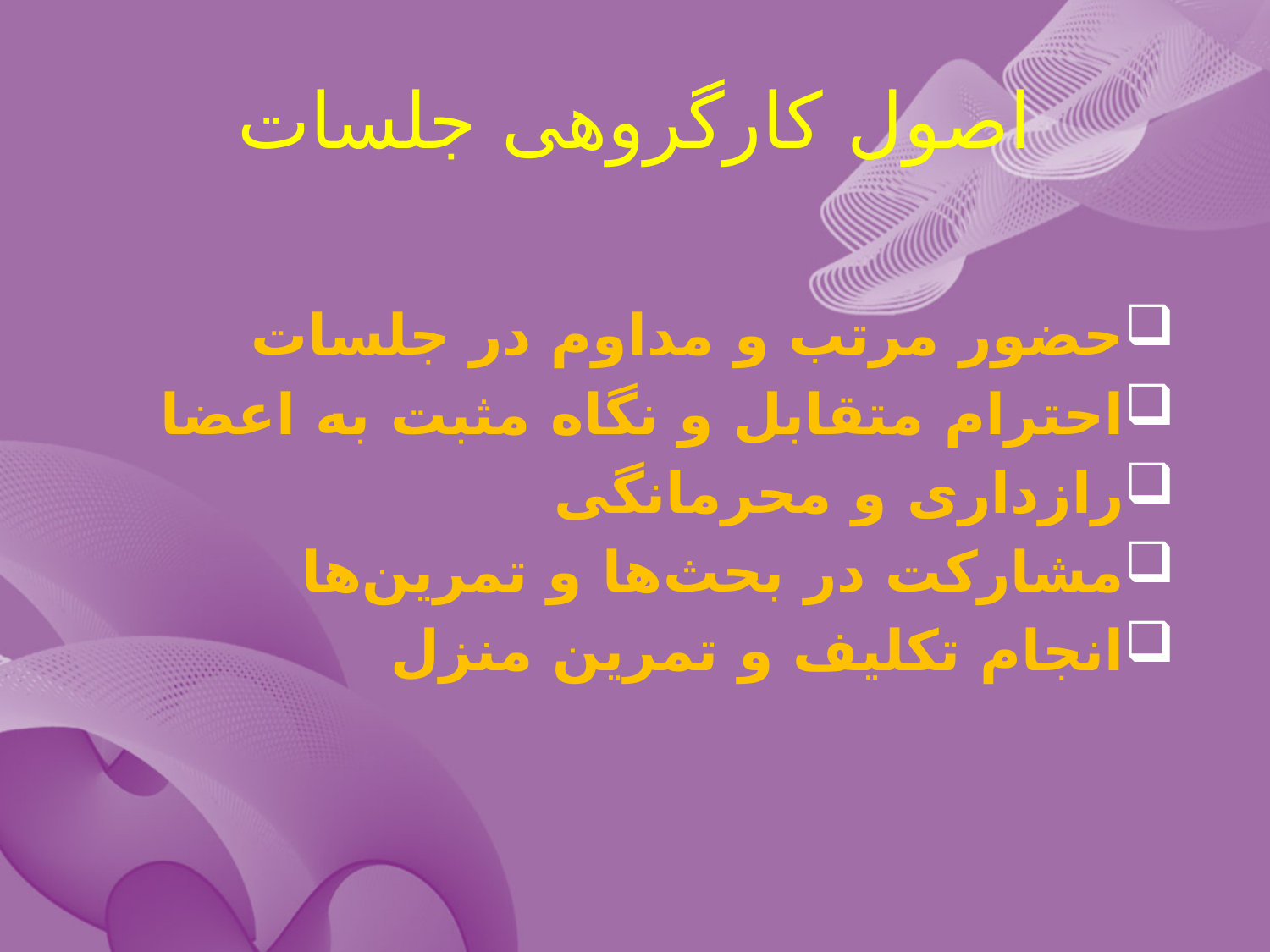

# اصول کارگروهی جلسات
حضور مرتب و مداوم در جلسات
احترام متقابل و نگاه مثبت به اعضا
رازداری و محرمانگی
مشارکت در بحث‌ها و تمرین‌ها
انجام تکلیف و تمرین منزل